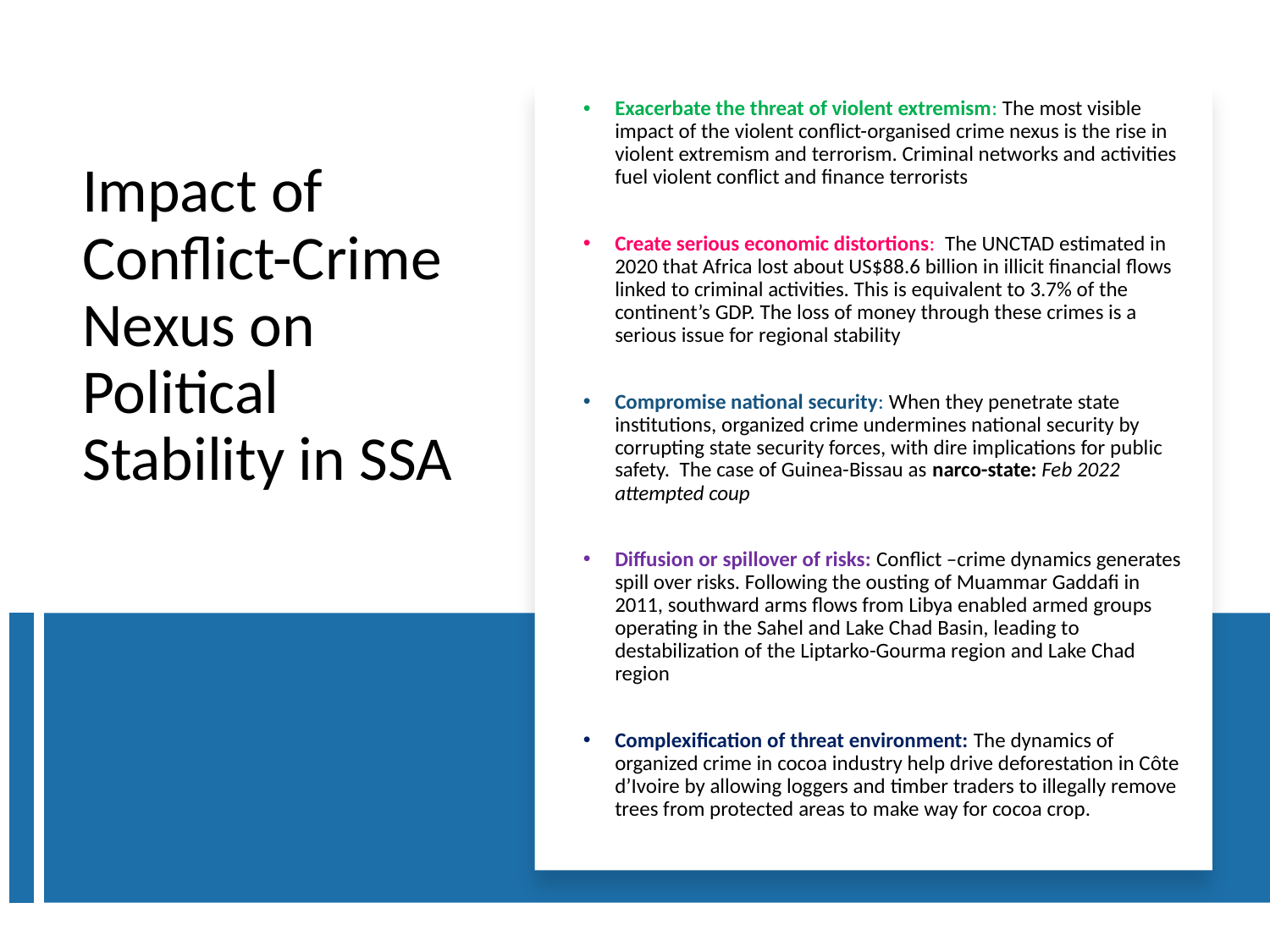

Exacerbate the threat of violent extremism: The most visible impact of the violent conflict-organised crime nexus is the rise in violent extremism and terrorism. Criminal networks and activities fuel violent conflict and finance terrorists

Create serious economic distortions:  The UNCTAD estimated in 2020 that Africa lost about US$88.6 billion in illicit financial flows linked to criminal activities. This is equivalent to 3.7% of the continent’s GDP. The loss of money through these crimes is a serious issue for regional stability

Compromise national security: When they penetrate state institutions, organized crime undermines national security by corrupting state security forces, with dire implications for public safety.  The case of Guinea-Bissau as narco-state: Feb 2022 attempted coup

Diffusion or spillover of risks: Conflict –crime dynamics generates spill over risks. Following the ousting of Muammar Gaddafi in 2011, southward arms flows from Libya enabled armed groups operating in the Sahel and Lake Chad Basin, leading to destabilization of the Liptarko-Gourma region and Lake Chad region

Complexification of threat environment: The dynamics of organized crime in cocoa industry help drive deforestation in Côte d’Ivoire by allowing loggers and timber traders to illegally remove trees from protected areas to make way for cocoa crop.
Impact of Conflict-Crime Nexus on Political Stability in SSA